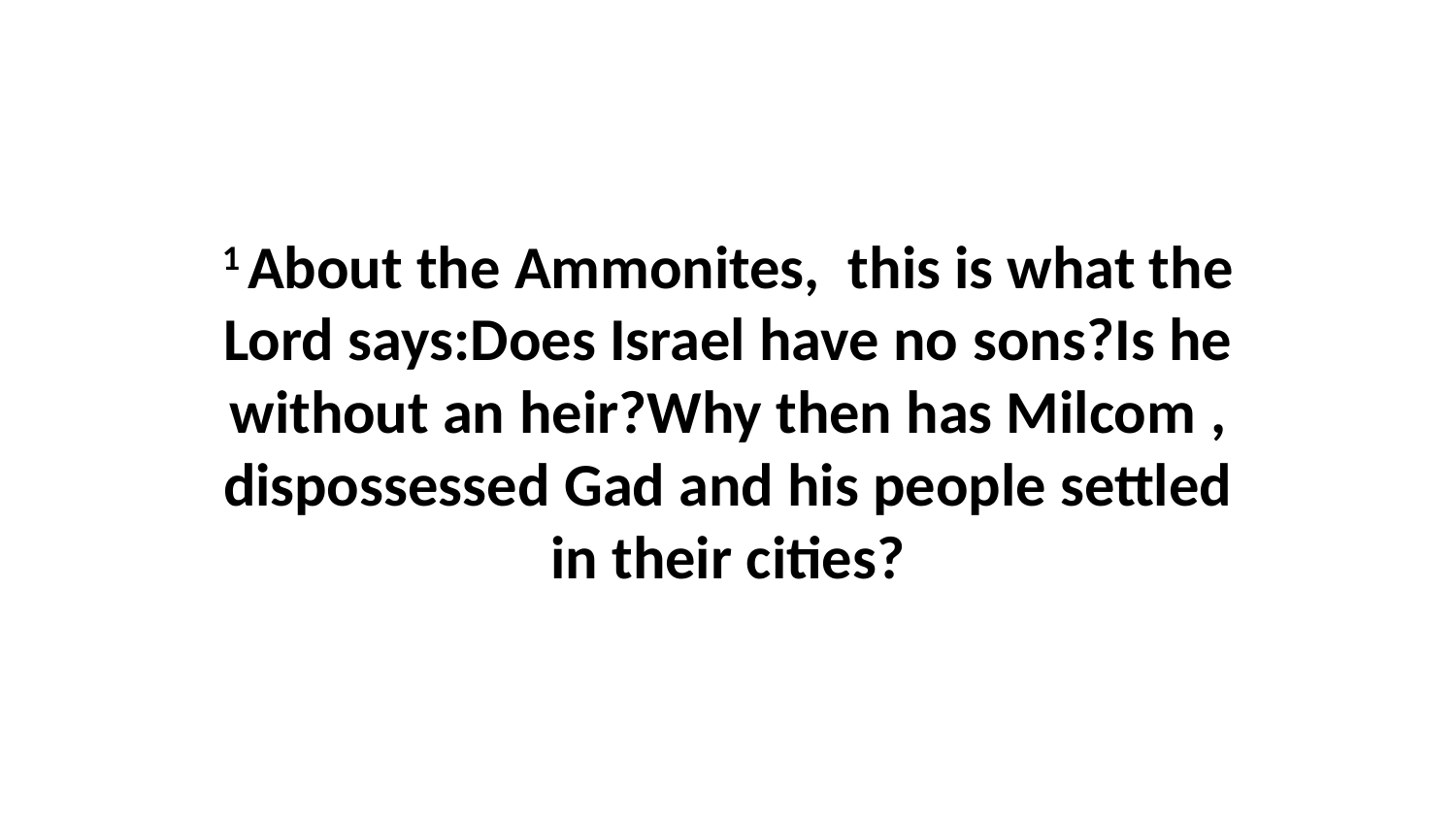

1 About the Ammonites,  this is what the Lord says:Does Israel have no sons?Is he without an heir?Why then has Milcom , dispossessed Gad and his people settled in their cities?